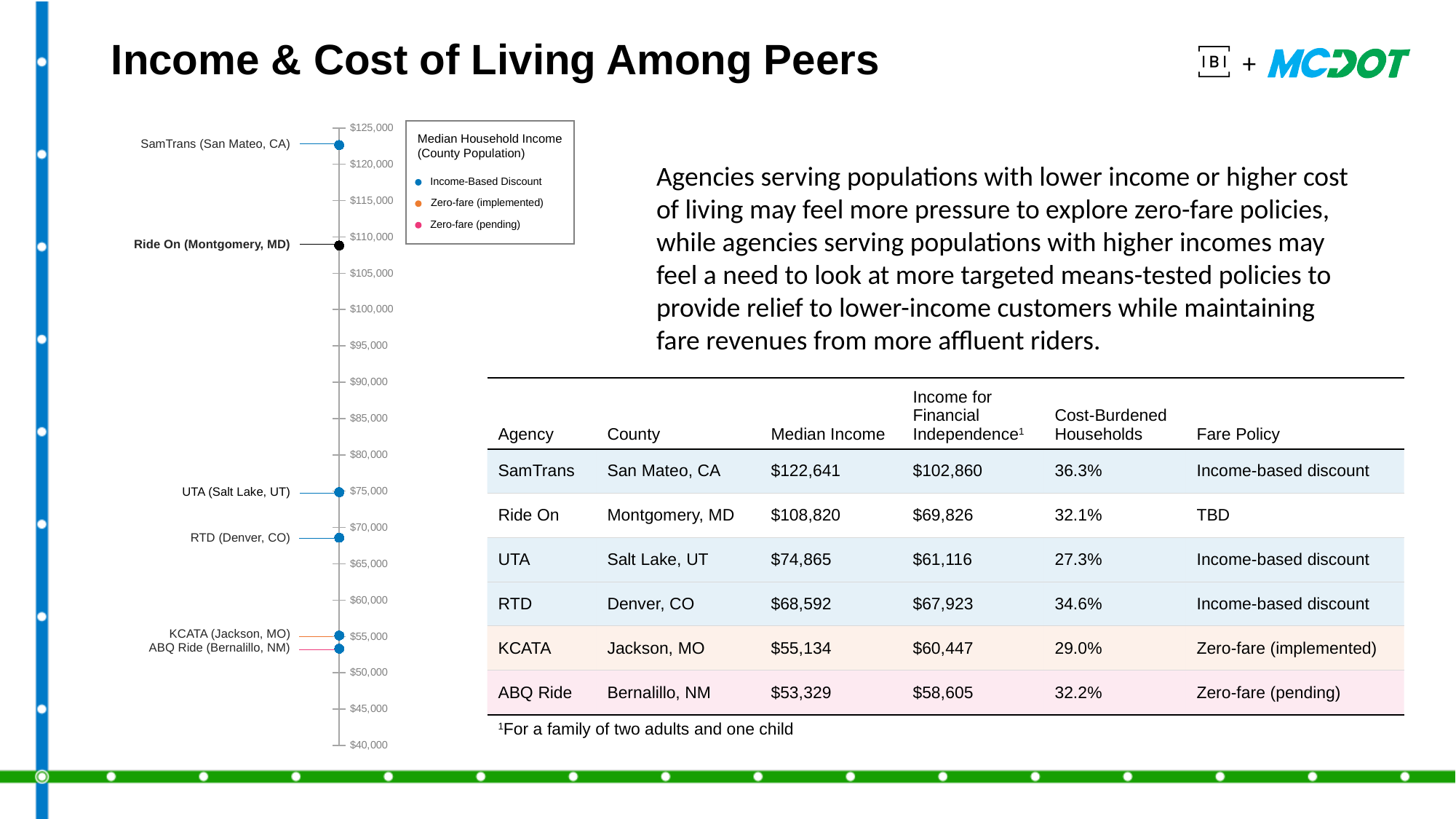

# Income & Cost of Living Among Peers

### Chart

| Category |  |  |
|---|---|---|
Median Household Income
(County Population)
Income-Based Discount

Zero-fare (implemented)

Zero-fare (pending)

| SamTrans (San Mateo, CA) |
| --- |
Agencies serving populations with lower income or higher cost of living may feel more pressure to explore zero-fare policies, while agencies serving populations with higher incomes may feel a need to look at more targeted means-tested policies to provide relief to lower-income customers while maintaining fare revenues from more affluent riders.
| Ride On (Montgomery, MD) |
| --- |
| Agency | County | Median Income | Income for Financial Independence1 | Cost-Burdened Households | Fare Policy |
| --- | --- | --- | --- | --- | --- |
| SamTrans | San Mateo, CA | $122,641 | $102,860 | 36.3% | Income-based discount |
| Ride On | Montgomery, MD | $108,820 | $69,826 | 32.1% | TBD |
| UTA | Salt Lake, UT | $74,865 | $61,116 | 27.3% | Income-based discount |
| RTD | Denver, CO | $68,592 | $67,923 | 34.6% | Income-based discount |
| KCATA | Jackson, MO | $55,134 | $60,447 | 29.0% | Zero-fare (implemented) |
| ABQ Ride | Bernalillo, NM | $53,329 | $58,605 | 32.2% | Zero-fare (pending) |
| 1For a family of two adults and one child |  |  |  |  |  |
| UTA (Salt Lake, UT) |
| --- |
| RTD (Denver, CO) |
| --- |
| KCATA (Jackson, MO) |
| --- |
| ABQ Ride (Bernalillo, NM) |